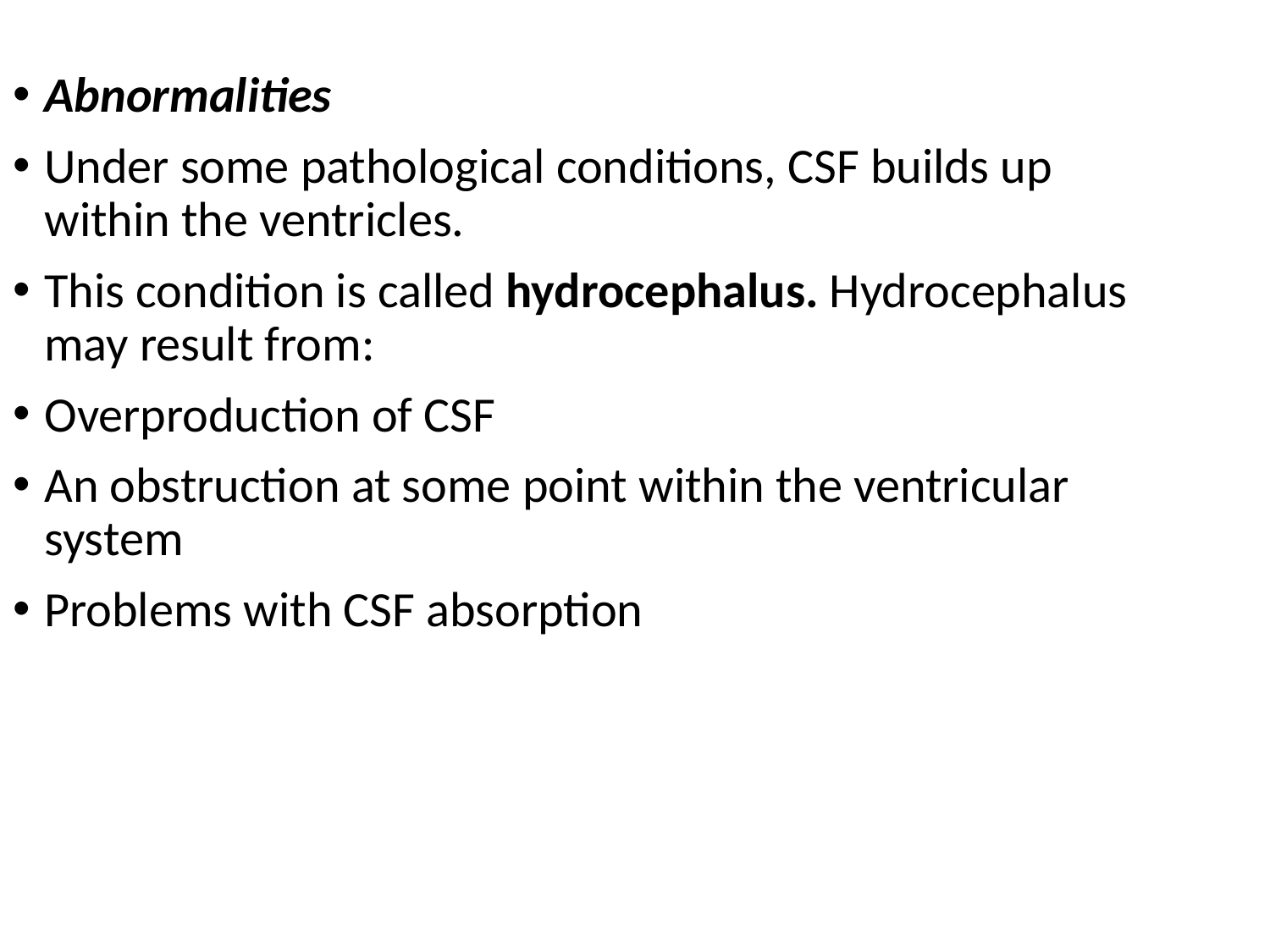

Abnormalities
Under some pathological conditions, CSF builds up within the ventricles.
This condition is called hydrocephalus. Hydrocephalus may result from:
Overproduction of CSF
An obstruction at some point within the ventricular system
Problems with CSF absorption